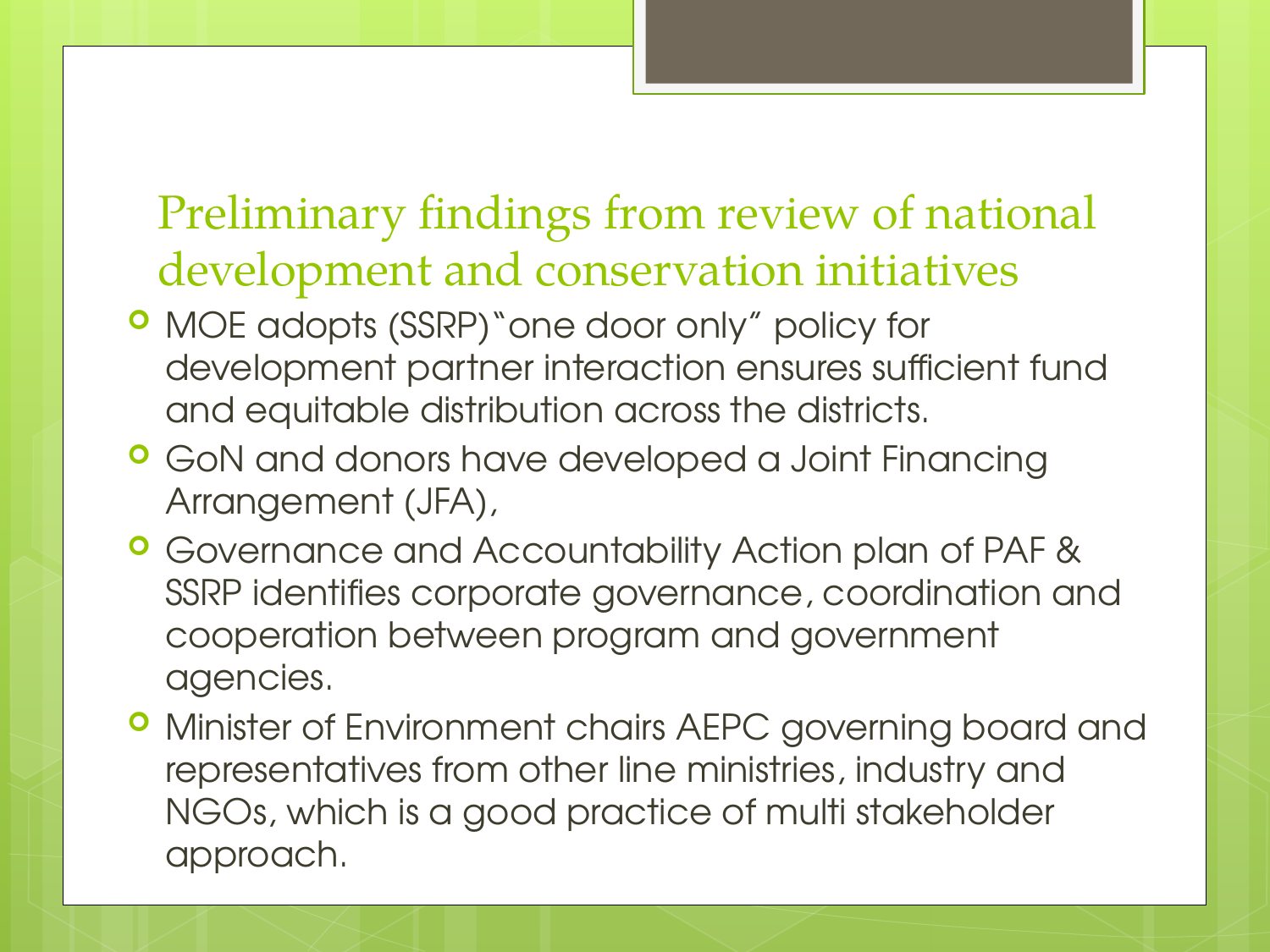

# Preliminary findings from review of national development and conservation initiatives
MOE adopts (SSRP)“one door only” policy for development partner interaction ensures sufficient fund and equitable distribution across the districts.
GoN and donors have developed a Joint Financing Arrangement (JFA),
Governance and Accountability Action plan of PAF & SSRP identifies corporate governance, coordination and cooperation between program and government agencies.
Minister of Environment chairs AEPC governing board and representatives from other line ministries, industry and NGOs, which is a good practice of multi stakeholder approach.